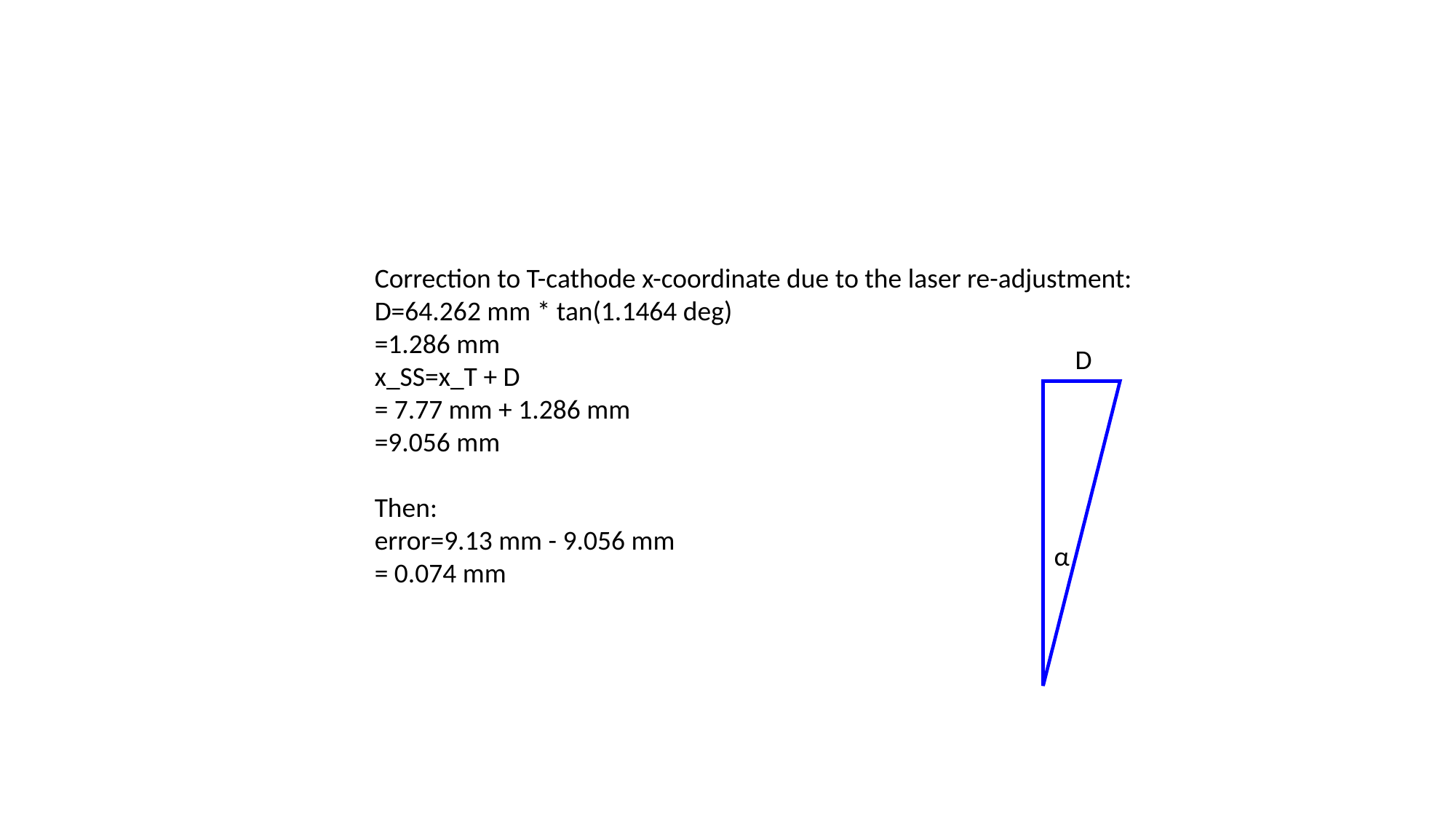

Correction to T-cathode x-coordinate due to the laser re-adjustment:
D=64.262 mm * tan(1.1464 deg)
=1.286 mm
x_SS=x_T + D
= 7.77 mm + 1.286 mm
=9.056 mm

Then:
error=9.13 mm - 9.056 mm
= 0.074 mm
D

α